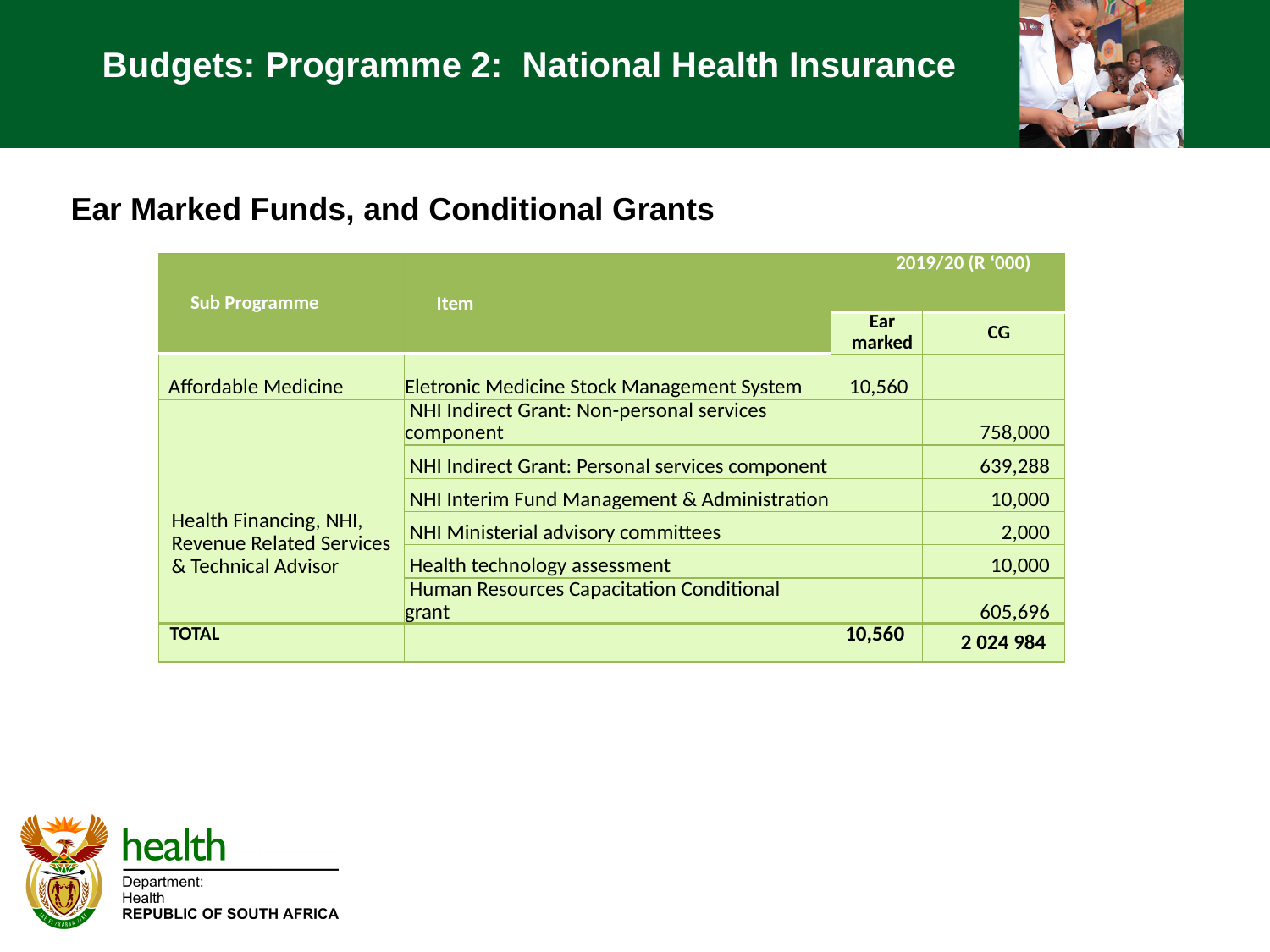

# Budgets: Programme 2:  National Health Insurance
Ear Marked Funds, and Conditional Grants
| Sub Programme | Item | 2019/20 (R ‘000) |  |
| --- | --- | --- | --- |
|  |  | Ear marked | CG |
| Affordable Medicine | Eletronic Medicine Stock Management System | 10,560 |  |
| Health Financing, NHI, Revenue Related Services & Technical Advisor | NHI Indirect Grant: Non-personal services component |  | 758,000 |
|  | NHI Indirect Grant: Personal services component |  | 639,288 |
|  | NHI Interim Fund Management & Administration |  | 10,000 |
|  | NHI Ministerial advisory committees |  | 2,000 |
|  | Health technology assessment |  | 10,000 |
|  | Human Resources Capacitation Conditional grant |  | 605,696 |
| TOTAL |  | 10,560 | 2 024 984 |